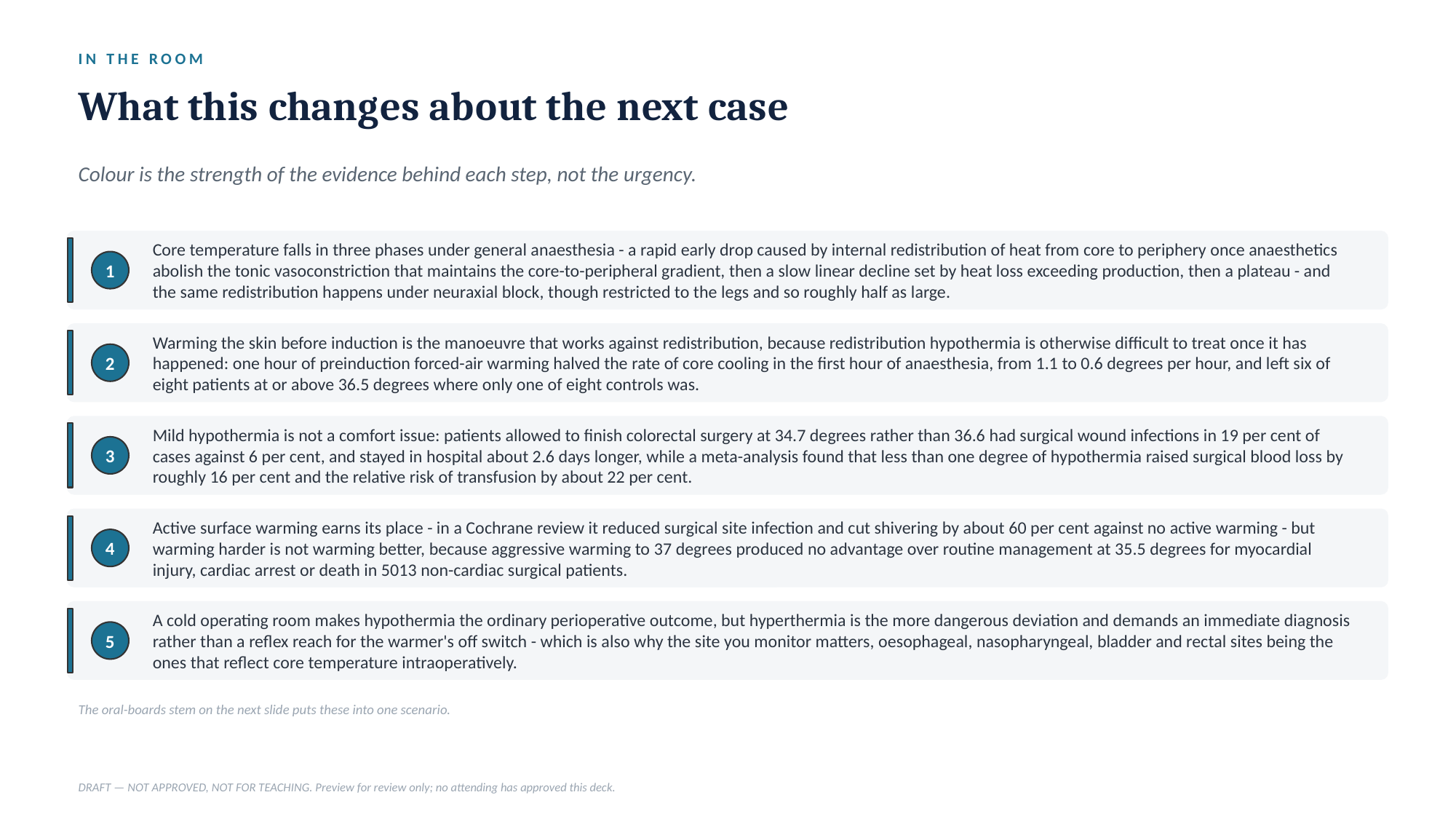

IN THE ROOM
What this changes about the next case
Colour is the strength of the evidence behind each step, not the urgency.

Core temperature falls in three phases under general anaesthesia - a rapid early drop caused by internal redistribution of heat from core to periphery once anaesthetics abolish the tonic vasoconstriction that maintains the core-to-peripheral gradient, then a slow linear decline set by heat loss exceeding production, then a plateau - and the same redistribution happens under neuraxial block, though restricted to the legs and so roughly half as large.

1

Warming the skin before induction is the manoeuvre that works against redistribution, because redistribution hypothermia is otherwise difficult to treat once it has happened: one hour of preinduction forced-air warming halved the rate of core cooling in the first hour of anaesthesia, from 1.1 to 0.6 degrees per hour, and left six of eight patients at or above 36.5 degrees where only one of eight controls was.

2

Mild hypothermia is not a comfort issue: patients allowed to finish colorectal surgery at 34.7 degrees rather than 36.6 had surgical wound infections in 19 per cent of cases against 6 per cent, and stayed in hospital about 2.6 days longer, while a meta-analysis found that less than one degree of hypothermia raised surgical blood loss by roughly 16 per cent and the relative risk of transfusion by about 22 per cent.

3

Active surface warming earns its place - in a Cochrane review it reduced surgical site infection and cut shivering by about 60 per cent against no active warming - but warming harder is not warming better, because aggressive warming to 37 degrees produced no advantage over routine management at 35.5 degrees for myocardial injury, cardiac arrest or death in 5013 non-cardiac surgical patients.

4

A cold operating room makes hypothermia the ordinary perioperative outcome, but hyperthermia is the more dangerous deviation and demands an immediate diagnosis rather than a reflex reach for the warmer's off switch - which is also why the site you monitor matters, oesophageal, nasopharyngeal, bladder and rectal sites being the ones that reflect core temperature intraoperatively.

5
The oral-boards stem on the next slide puts these into one scenario.
DRAFT — NOT APPROVED, NOT FOR TEACHING. Preview for review only; no attending has approved this deck.